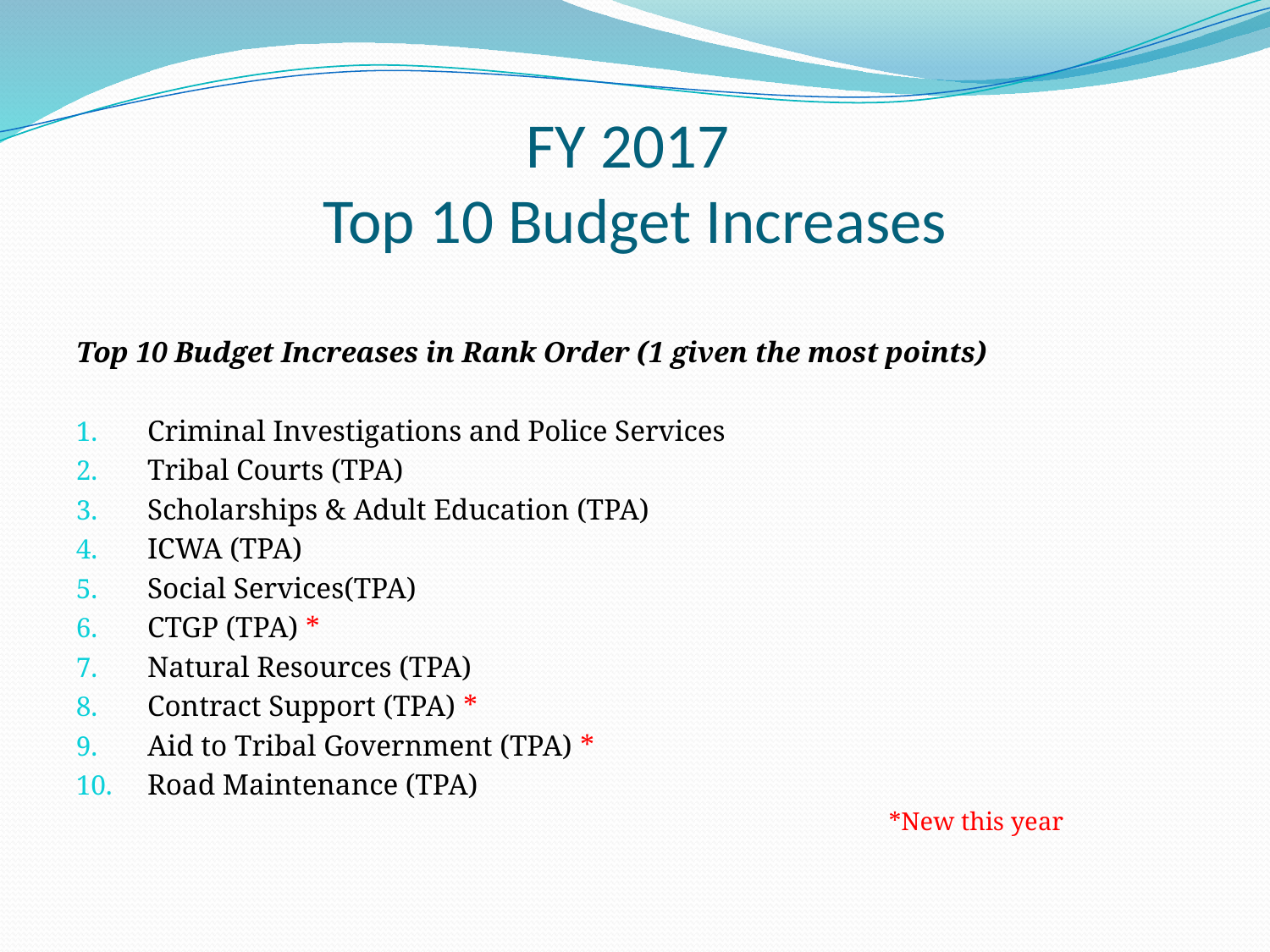

# FY 2017 Top 10 Budget Increases
Top 10 Budget Increases in Rank Order (1 given the most points)

Criminal Investigations and Police Services
Tribal Courts (TPA)
Scholarships & Adult Education (TPA)
ICWA (TPA)
Social Services(TPA)
CTGP (TPA) *
Natural Resources (TPA)
Contract Support (TPA) *
Aid to Tribal Government (TPA) *
Road Maintenance (TPA)
				*New this year